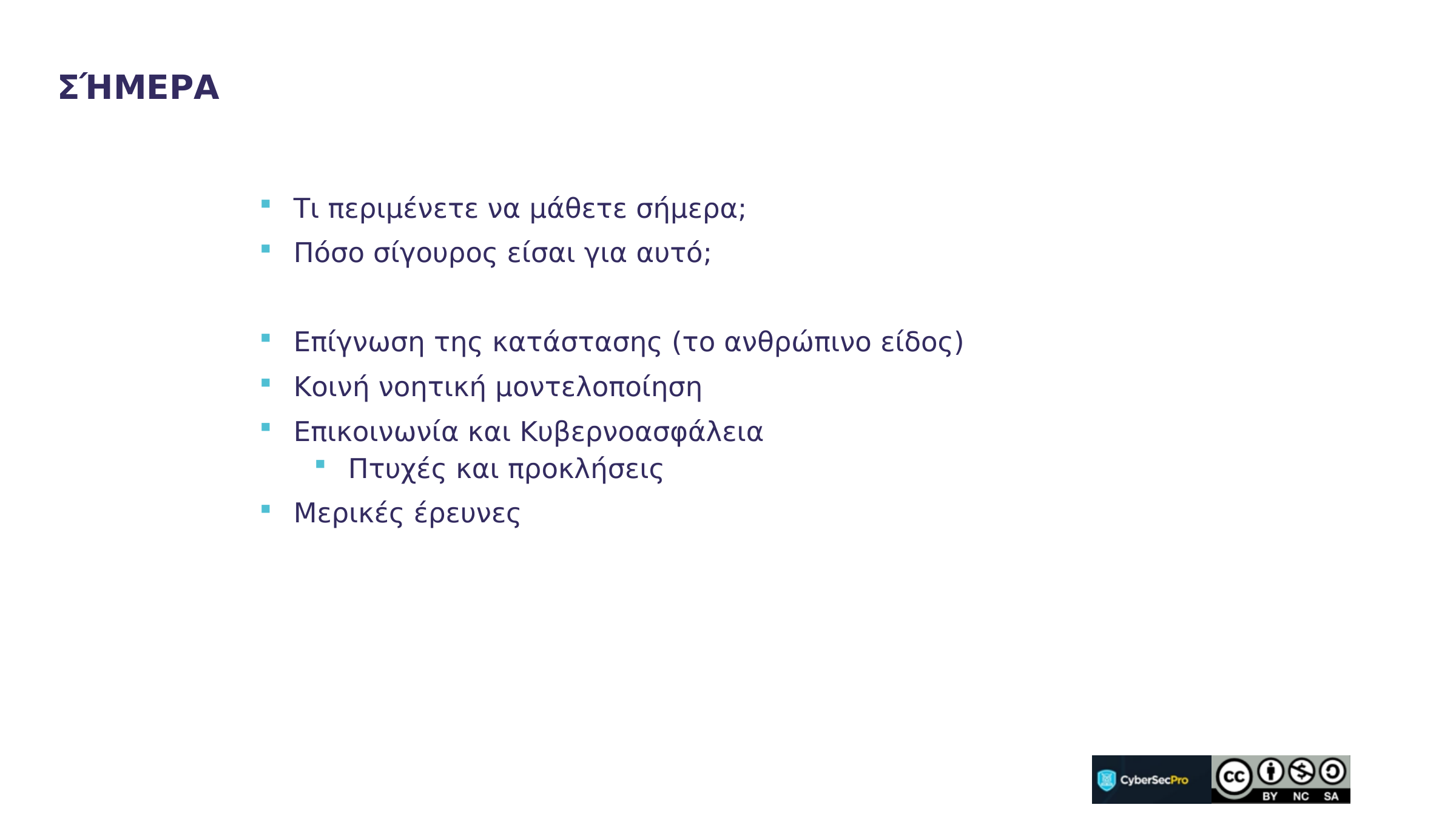

Σήμερα
Τι περιμένετε να μάθετε σήμερα;
Πόσο σίγουρος είσαι για αυτό;

Επίγνωση της κατάστασης (το ανθρώπινο είδος)
Κοινή νοητική μοντελοποίηση
Επικοινωνία και Κυβερνοασφάλεια
Πτυχές και προκλήσεις
Μερικές έρευνες